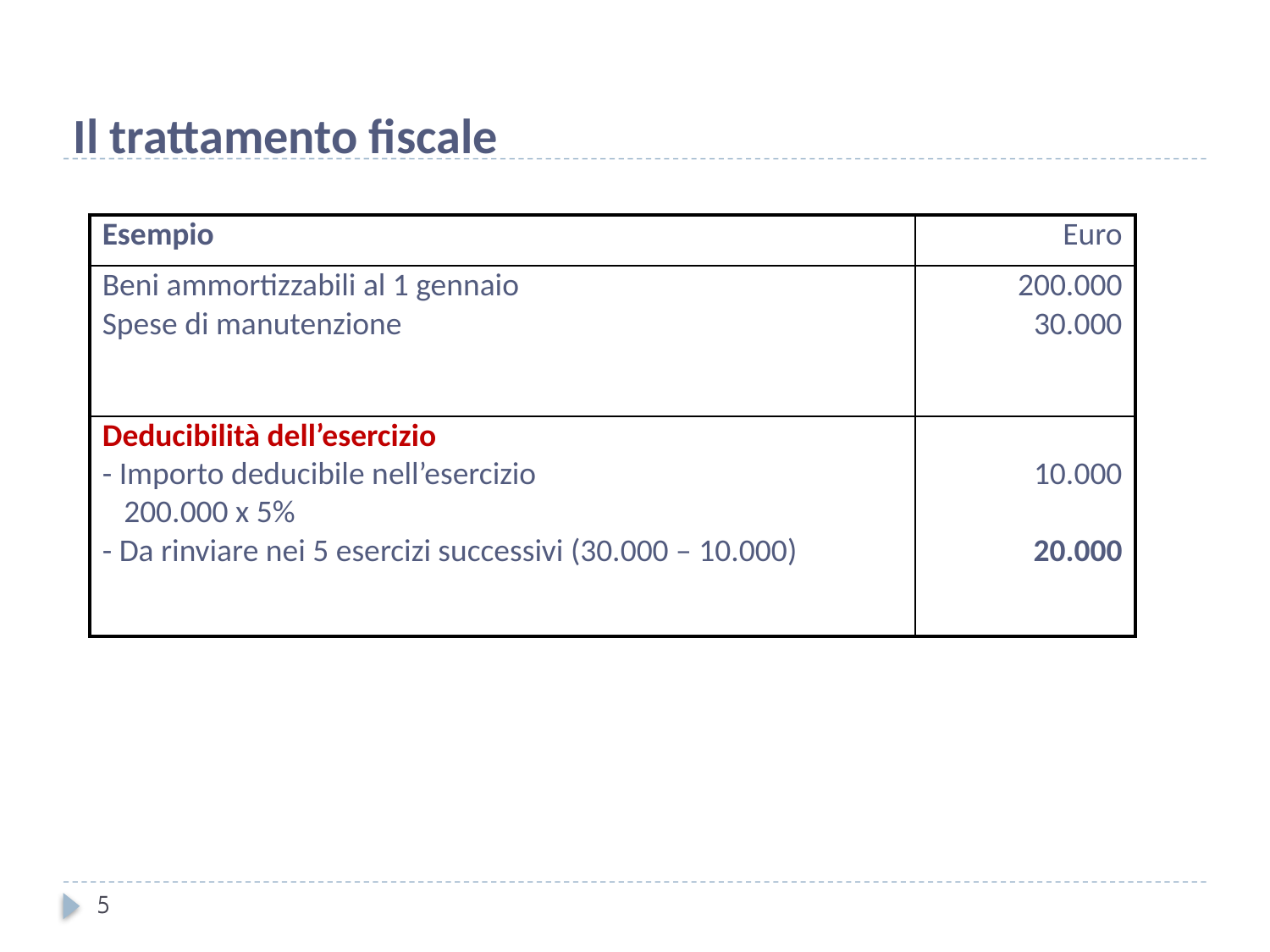

# Il trattamento fiscale
| Esempio | Euro |
| --- | --- |
| Beni ammortizzabili al 1 gennaio Spese di manutenzione | 200.000 30.000 |
| Deducibilità dell’esercizio - Importo deducibile nell’esercizio 200.000 x 5% - Da rinviare nei 5 esercizi successivi (30.000 – 10.000) | 10.000 20.000 |
5